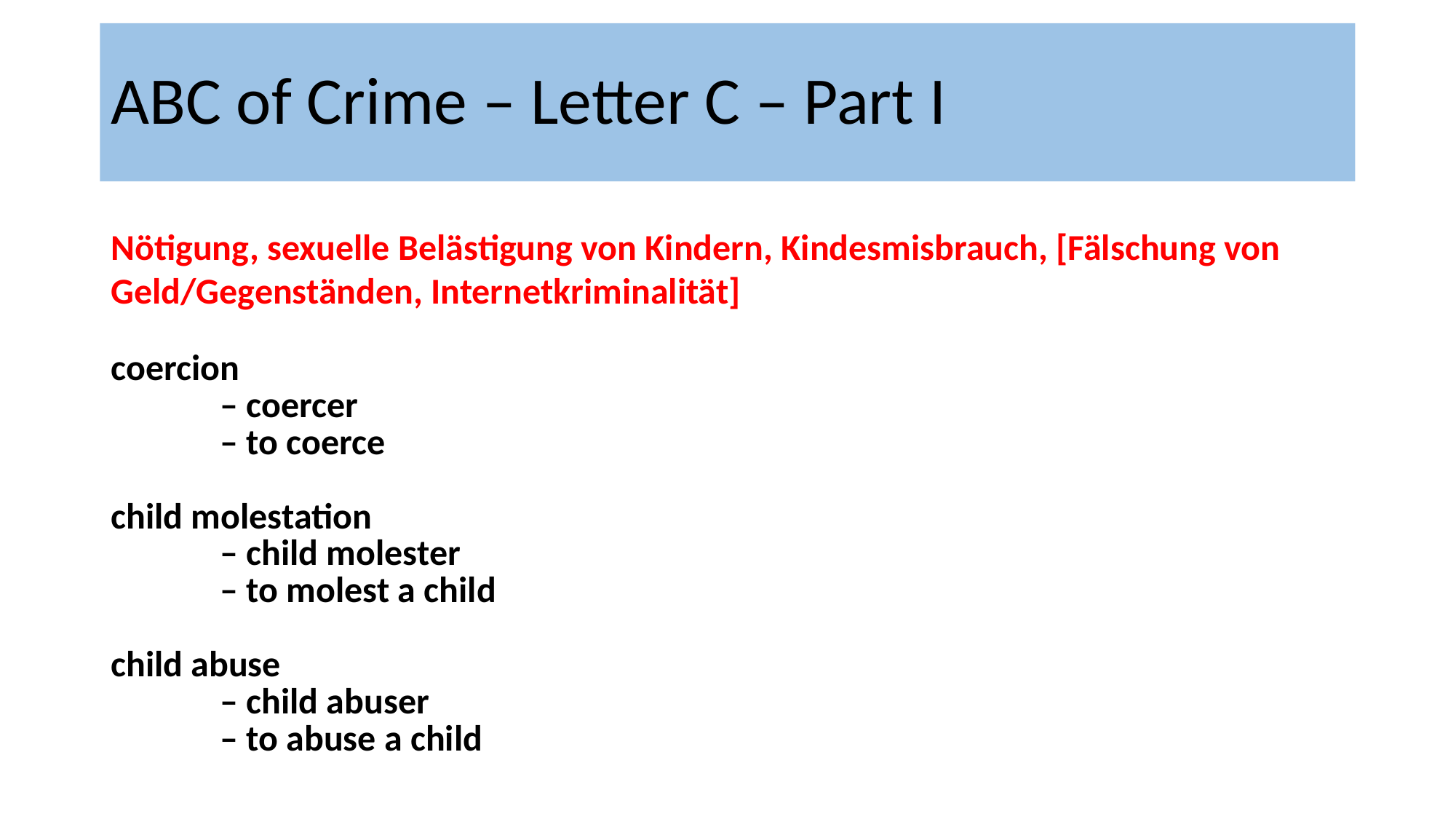

# ABC of Crime – Letter C – Part I
Nötigung, sexuelle Belästigung von Kindern, Kindesmisbrauch, [Fälschung von Geld/Gegenständen, Internetkriminalität]

coercion
	– coercer
	– to coerce

child molestation
	– child molester
	– to molest a child

child abuse
	– child abuser
	– to abuse a child